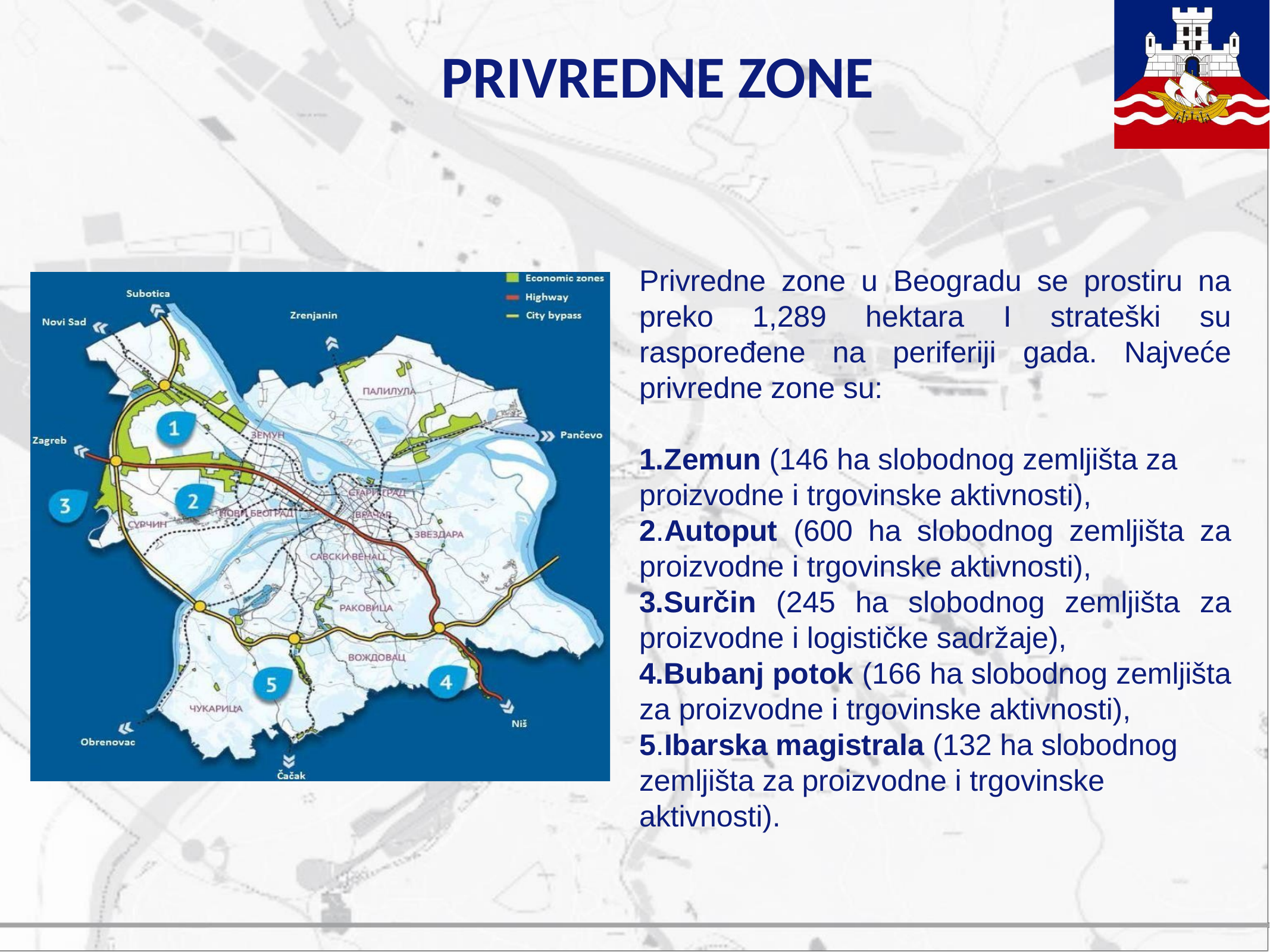

# PRIVREDNE ZONE
Privredne zone u Beogradu se prostiru na preko 1,289 hektara I strateški su raspoređene na periferiji gada. Najveće privredne zone su:

1.Zemun (146 ha slobodnog zemljišta za
proizvodne i trgovinske aktivnosti),
2.Autoput (600 ha slobodnog zemljišta za proizvodne i trgovinske aktivnosti),
3.Surčin (245 ha slobodnog zemljišta za proizvodne i logističke sadržaje),
4.Bubanj potok (166 ha slobodnog zemljišta za proizvodne i trgovinske aktivnosti),
5.Ibarska magistrala (132 ha slobodnog
zemljišta za proizvodne i trgovinske
aktivnosti).